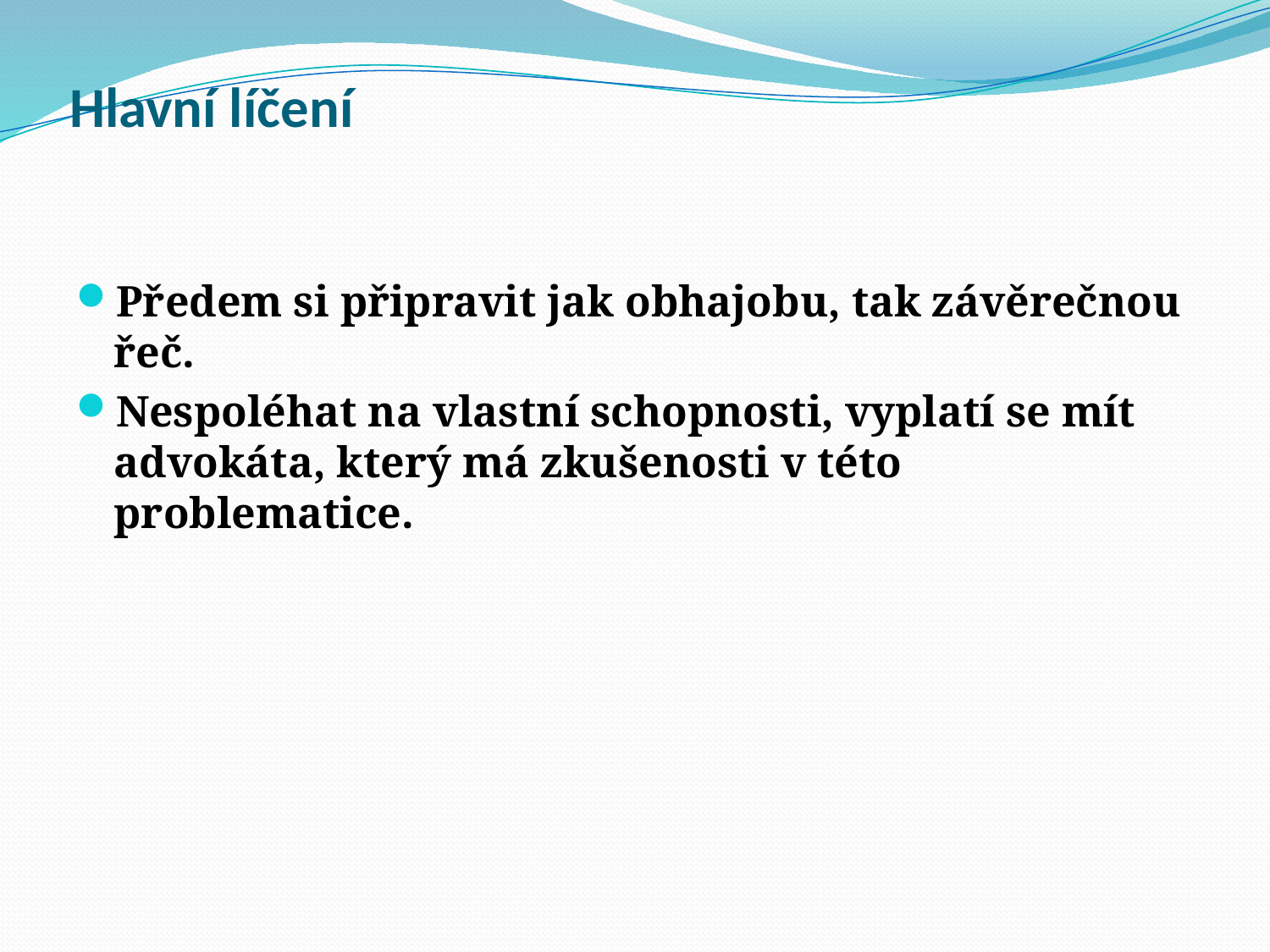

# Hlavní líčení
Předem si připravit jak obhajobu, tak závěrečnou řeč.
Nespoléhat na vlastní schopnosti, vyplatí se mít advokáta, který má zkušenosti v této problematice.